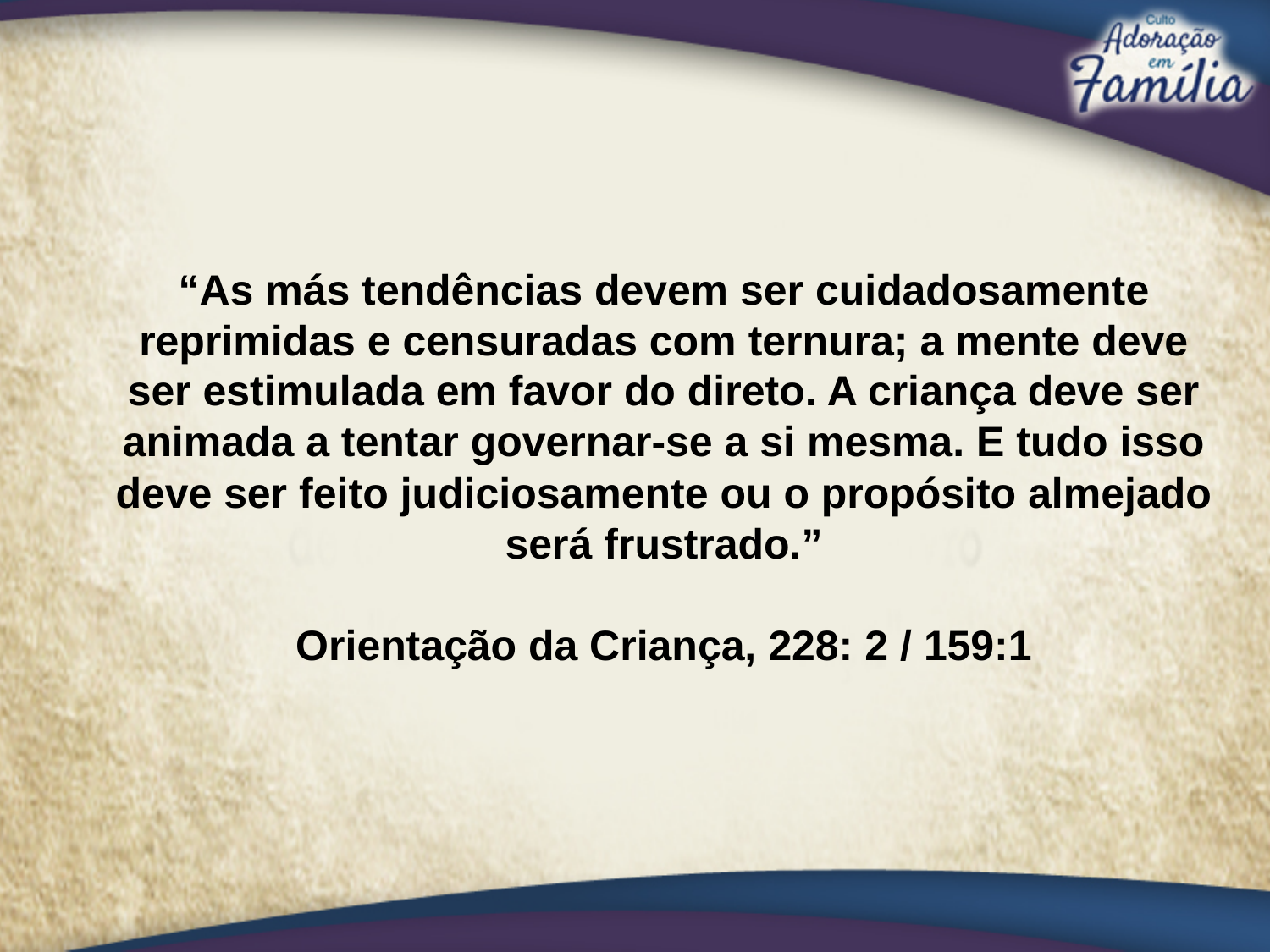

“As más tendências devem ser cuidadosamente reprimidas e censuradas com ternura; a mente deve ser estimulada em favor do direto. A criança deve ser animada a tentar governar-se a si mesma. E tudo isso deve ser feito judiciosamente ou o propósito almejado será frustrado.”

Orientação da Criança, 228: 2 / 159:1